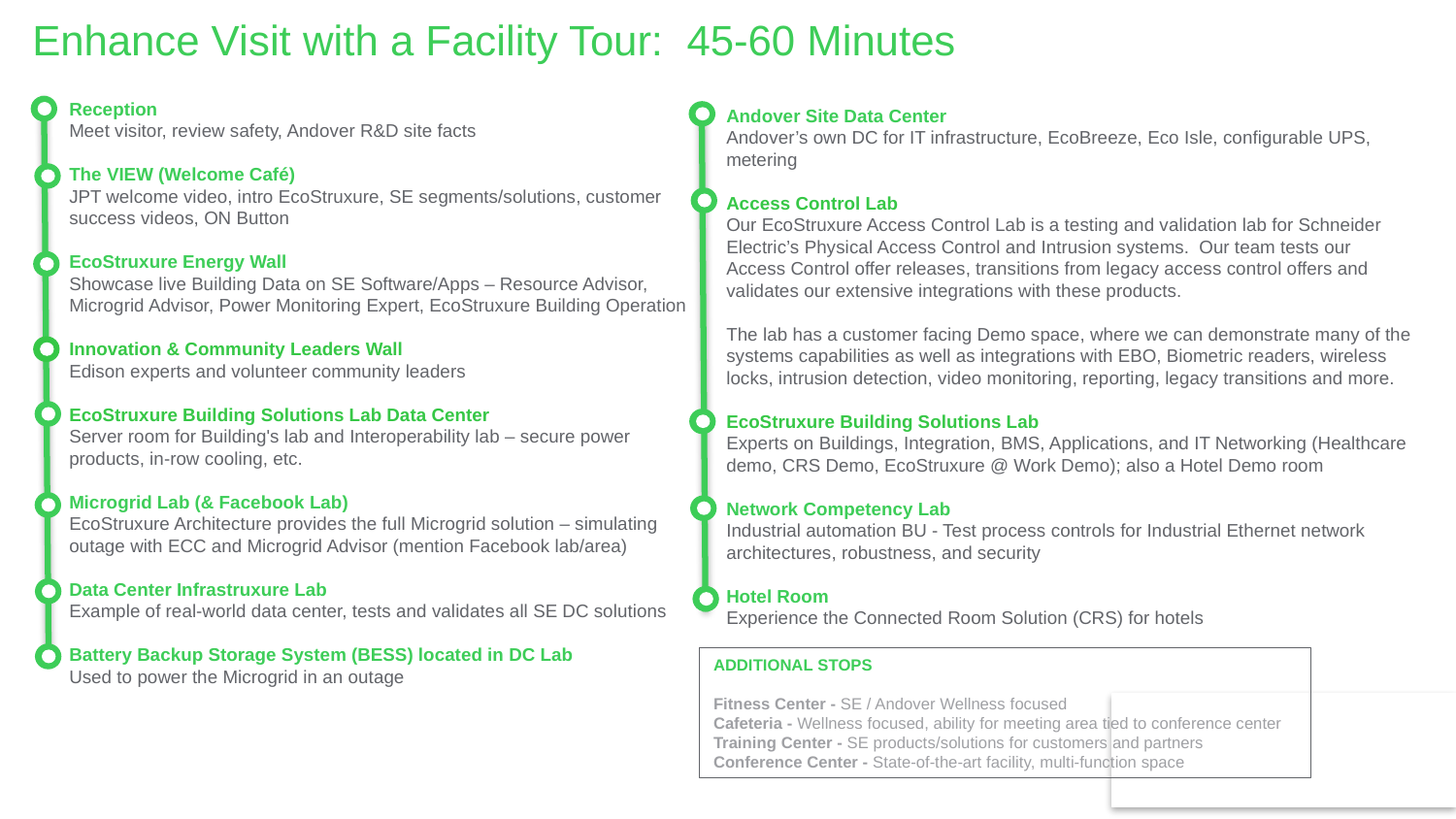

Enhance Visit with a Facility Tour:  45-60 Minutes

Andover Site Data Center
Andover’s own DC for IT infrastructure, EcoBreeze, Eco Isle, configurable UPS, metering

Access Control Lab
Our EcoStruxure Access Control Lab is a testing and validation lab for Schneider Electric’s Physical Access Control and Intrusion systems.  Our team tests our Access Control offer releases, transitions from legacy access control offers and validates our extensive integrations with these products.

The lab has a customer facing Demo space, where we can demonstrate many of the systems capabilities as well as integrations with EBO, Biometric readers, wireless locks, intrusion detection, video monitoring, reporting, legacy transitions and more.

EcoStruxure Building Solutions Lab
Experts on Buildings, Integration, BMS, Applications, and IT Networking (Healthcare demo, CRS Demo, EcoStruxure @ Work Demo); also a Hotel Demo room

Network Competency Lab
Industrial automation BU - Test process controls for Industrial Ethernet network architectures, robustness, and security

Hotel Room
Experience the Connected Room Solution (CRS) for hotels

Reception
Meet visitor, review safety, Andover R&D site facts

The VIEW (Welcome Café)
JPT welcome video, intro EcoStruxure, SE segments/solutions, customer success videos, ON Button

EcoStruxure Energy Wall
Showcase live Building Data on SE Software/Apps – Resource Advisor, Microgrid Advisor, Power Monitoring Expert, EcoStruxure Building Operation

Innovation & Community Leaders Wall
Edison experts and volunteer community leaders

EcoStruxure Building Solutions Lab Data Center
Server room for Building's lab and Interoperability lab – secure power products, in-row cooling, etc.

Microgrid Lab (& Facebook Lab)
EcoStruxure Architecture provides the full Microgrid solution – simulating outage with ECC and Microgrid Advisor (mention Facebook lab/area)

Data Center Infrastruxure Lab
Example of real-world data center, tests and validates all SE DC solutions

Battery Backup Storage System (BESS) located in DC Lab
Used to power the Microgrid in an outage

ADDITIONAL STOPS

Fitness Center - SE / Andover Wellness focused
Cafeteria - Wellness focused, ability for meeting area tied to conference center
Training Center - SE products/solutions for customers and partners
Conference Center - State-of-the-art facility, multi-function space